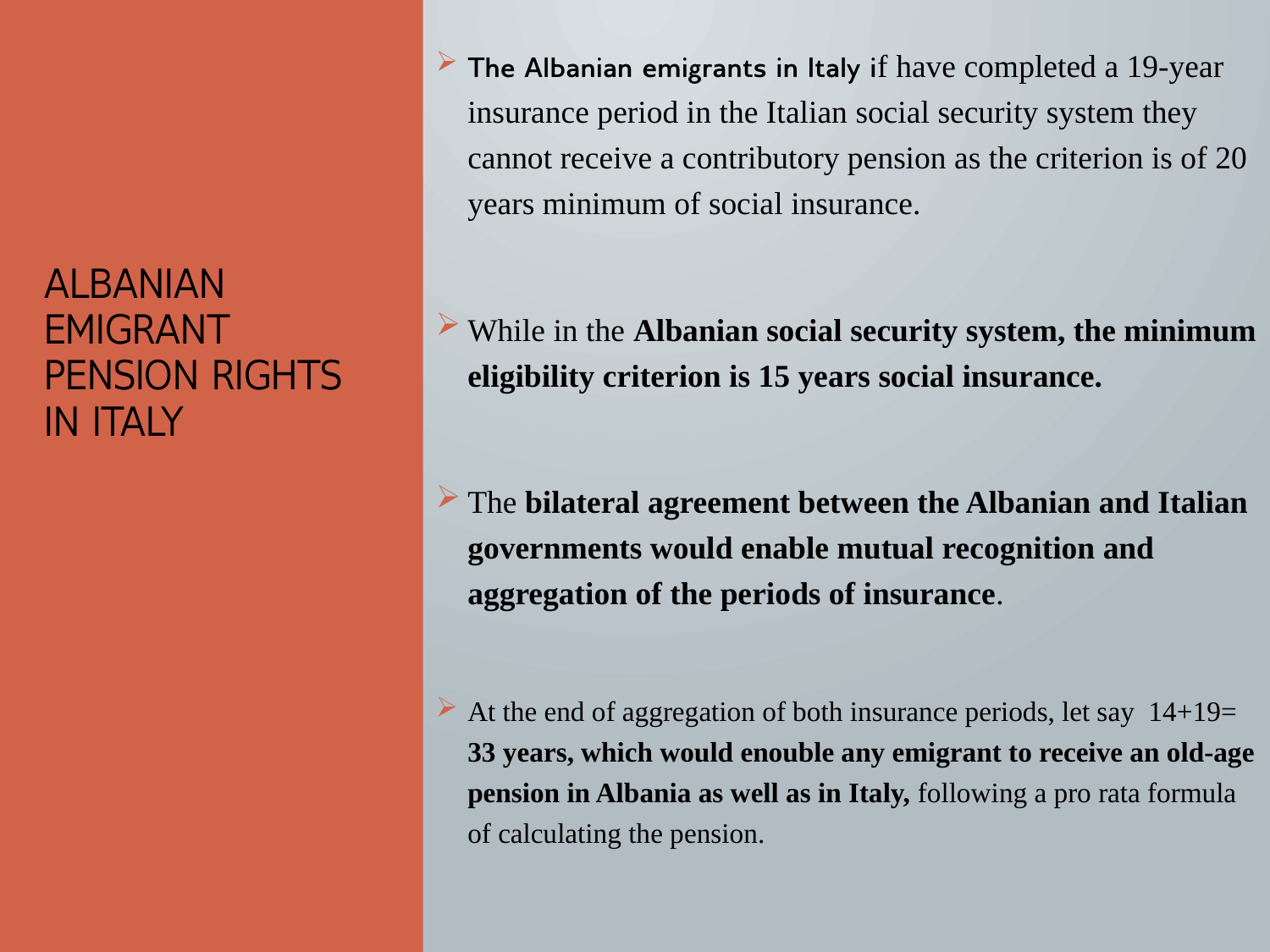

The Albanian emigrants in Italy if have completed a 19-year insurance period in the Italian social security system they cannot receive a contributory pension as the criterion is of 20 years minimum of social insurance.

While in the Albanian social security system, the minimum eligibility criterion is 15 years social insurance.

The bilateral agreement between the Albanian and Italian governments would enable mutual recognition and aggregation of the periods of insurance.

At the end of aggregation of both insurance periods, let say  14+19= 33 years, which would enouble any emigrant to receive an old-age pension in Albania as well as in Italy, following a pro rata formula of calculating the pension.

# Albanian Emigrant pension rights in Italy